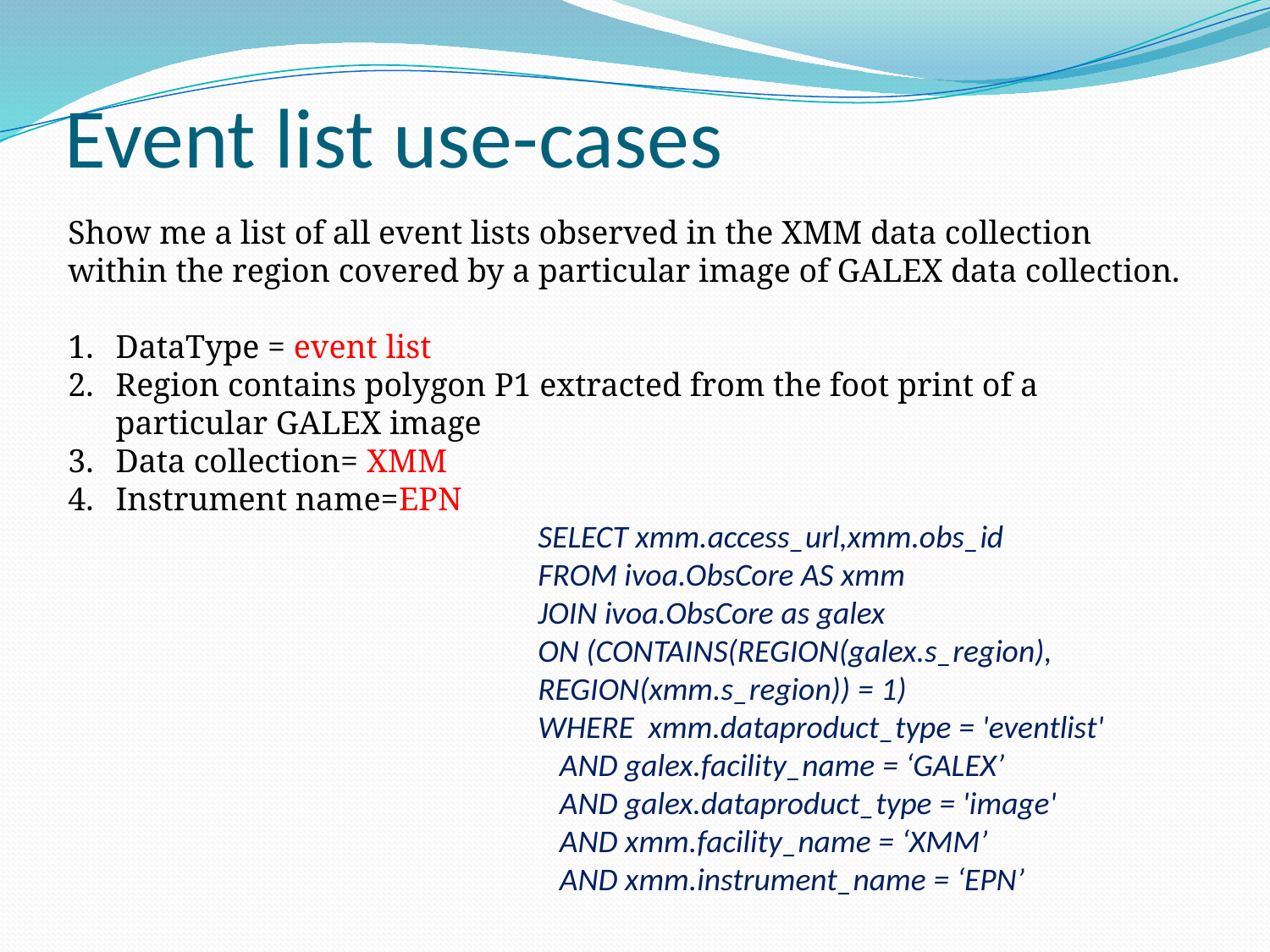

# Event list use-cases
Show me a list of all event lists observed in the XMM data collection within the region covered by a particular image of GALEX data collection.

DataType = event list
Region contains polygon P1 extracted from the foot print of a particular GALEX image
Data collection= XMM
Instrument name=EPN
SELECT xmm.access_url,xmm.obs_id
FROM ivoa.ObsCore AS xmm
JOIN ivoa.ObsCore as galex
ON (CONTAINS(REGION(galex.s_region), REGION(xmm.s_region)) = 1)
WHERE  xmm.dataproduct_type = 'eventlist'
   AND galex.facility_name = ‘GALEX’
   AND galex.dataproduct_type = 'image'
   AND xmm.facility_name = ‘XMM’
   AND xmm.instrument_name = ‘EPN’